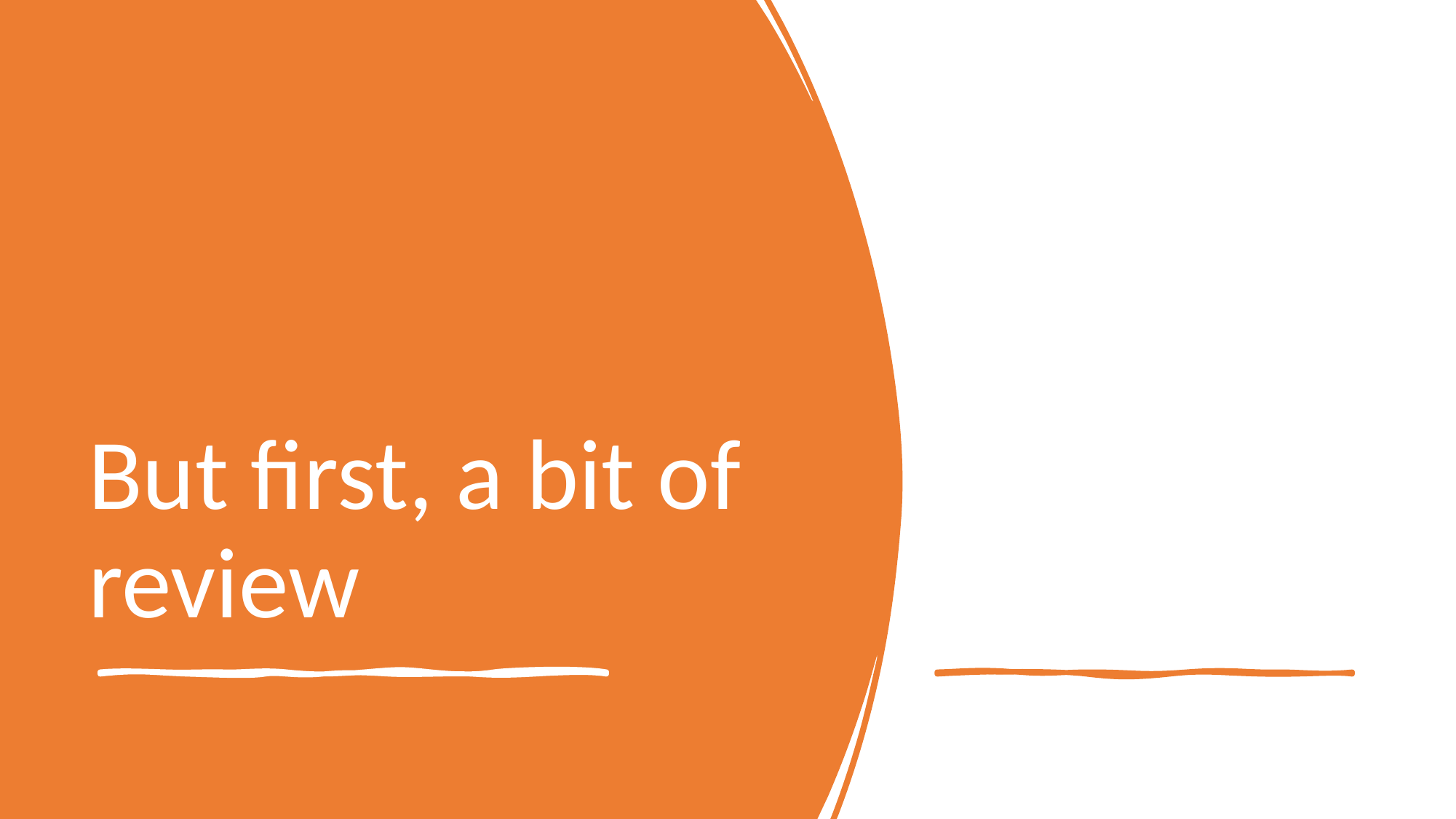

# But first, a bit of review